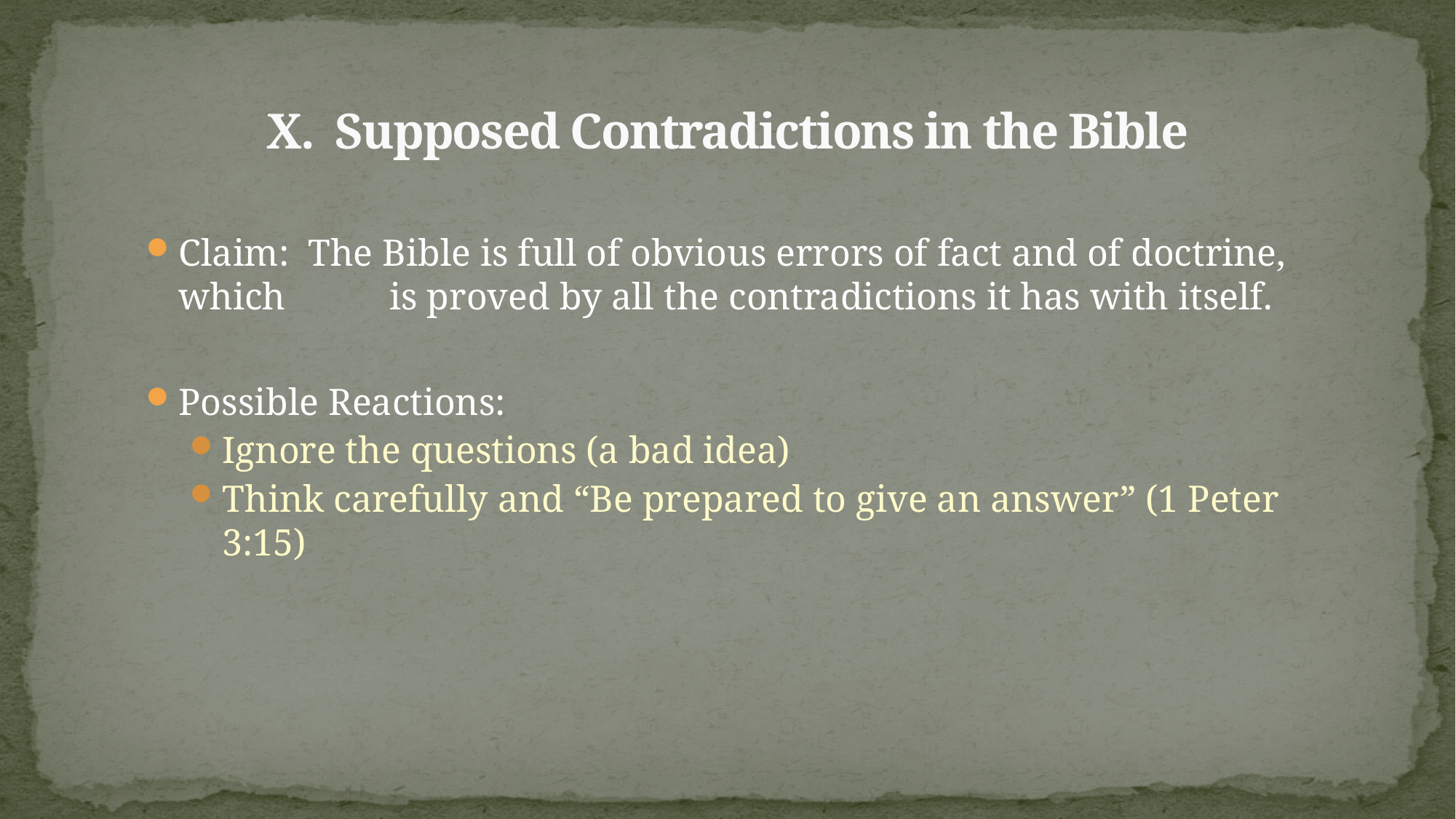

# X.  Supposed Contradictions in the Bible
Claim:  The Bible is full of obvious errors of fact and of doctrine, which           is proved by all the contradictions it has with itself.

Possible Reactions:
Ignore the questions (a bad idea)
Think carefully and “Be prepared to give an answer” (1 Peter 3:15)